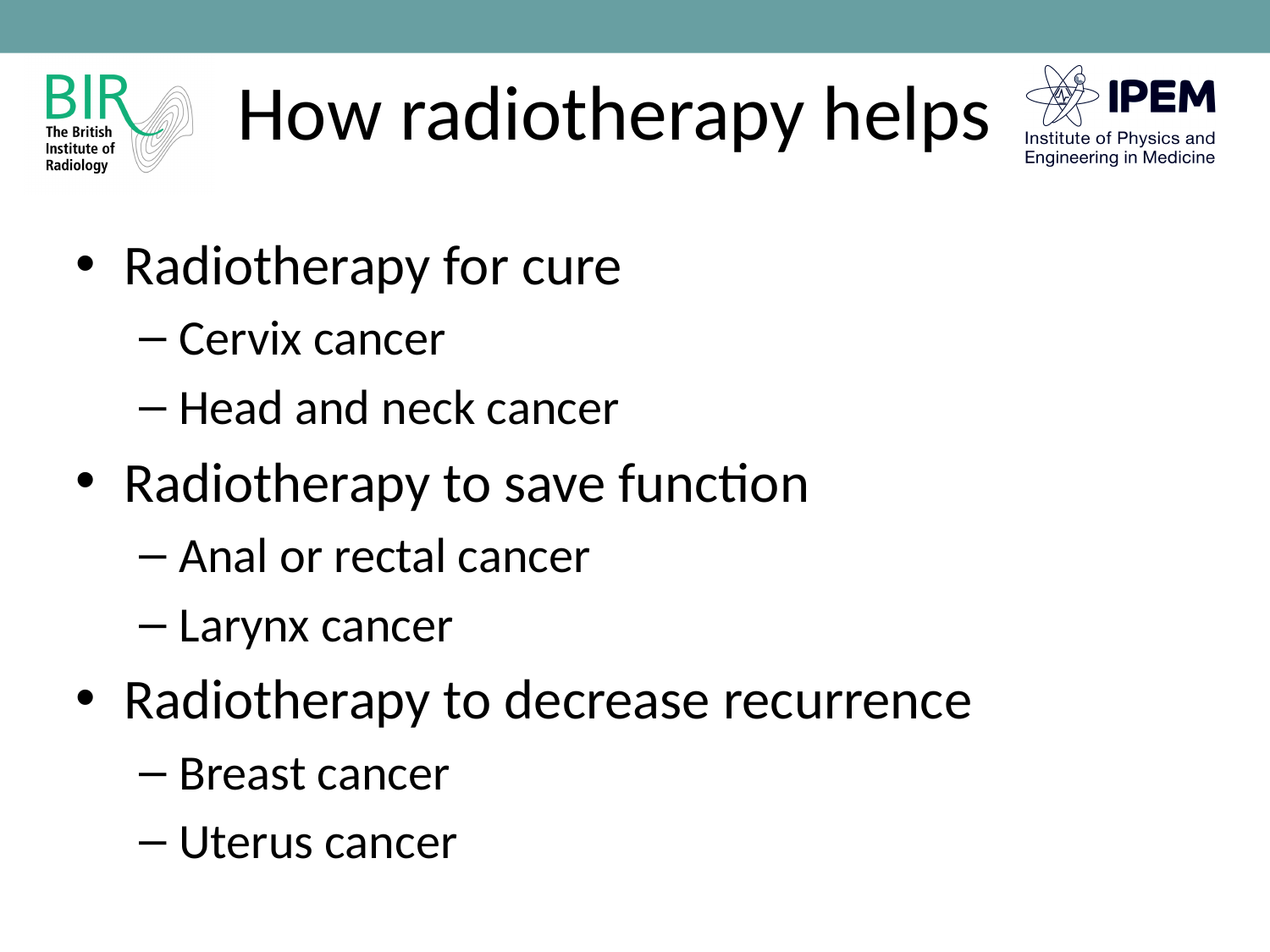

# How radiotherapy helps
Radiotherapy for cure
Cervix cancer
Head and neck cancer
Radiotherapy to save function
Anal or rectal cancer
Larynx cancer
Radiotherapy to decrease recurrence
Breast cancer
Uterus cancer